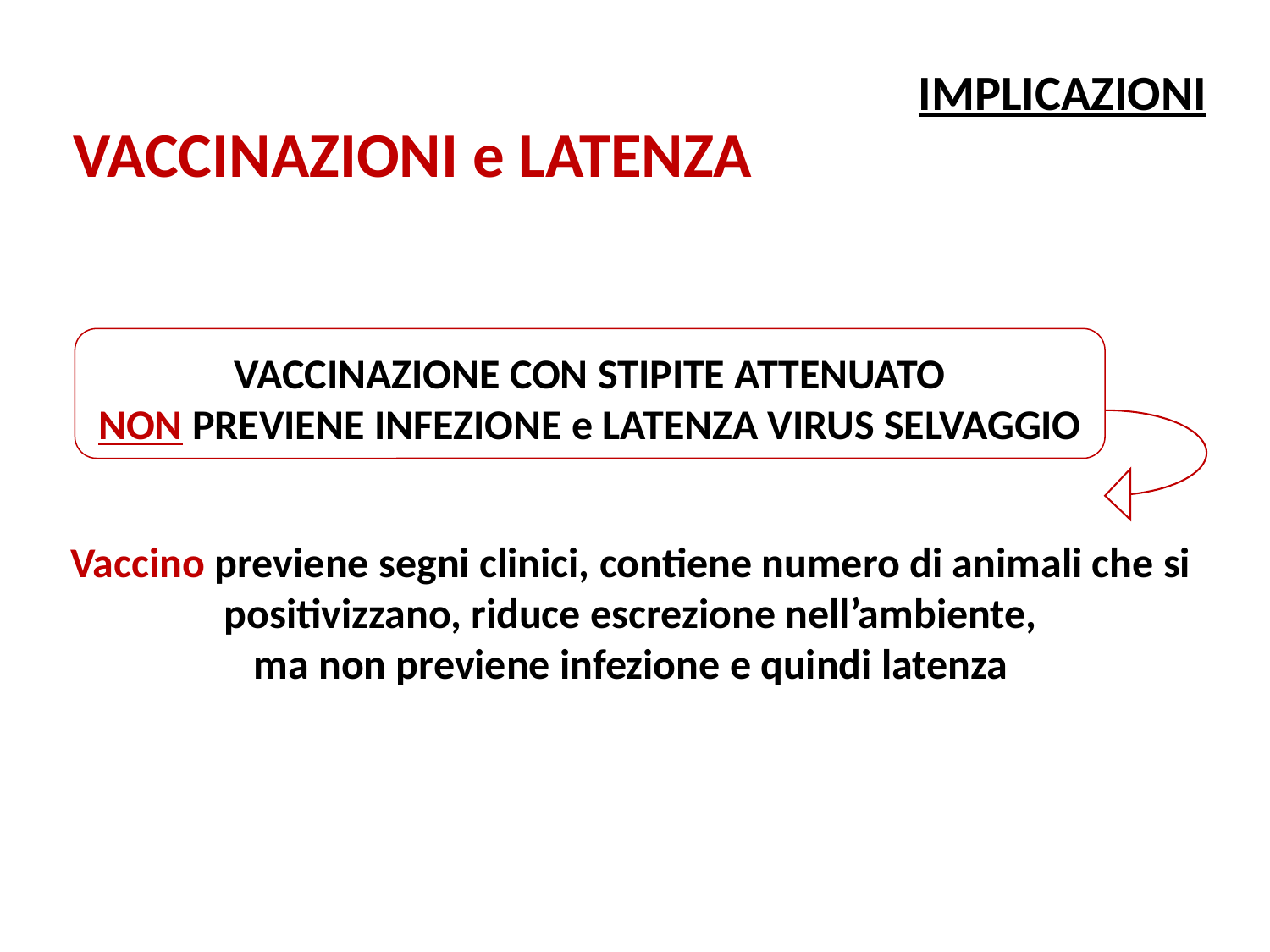

IMPLICAZIONI
VACCINAZIONI e LATENZA

VACCINAZIONE CON STIPITE ATTENUATO
NON PREVIENE INFEZIONE e LATENZA VIRUS SELVAGGIO

Vaccino previene segni clinici, contiene numero di animali che si positivizzano, riduce escrezione nell’ambiente,
ma non previene infezione e quindi latenza